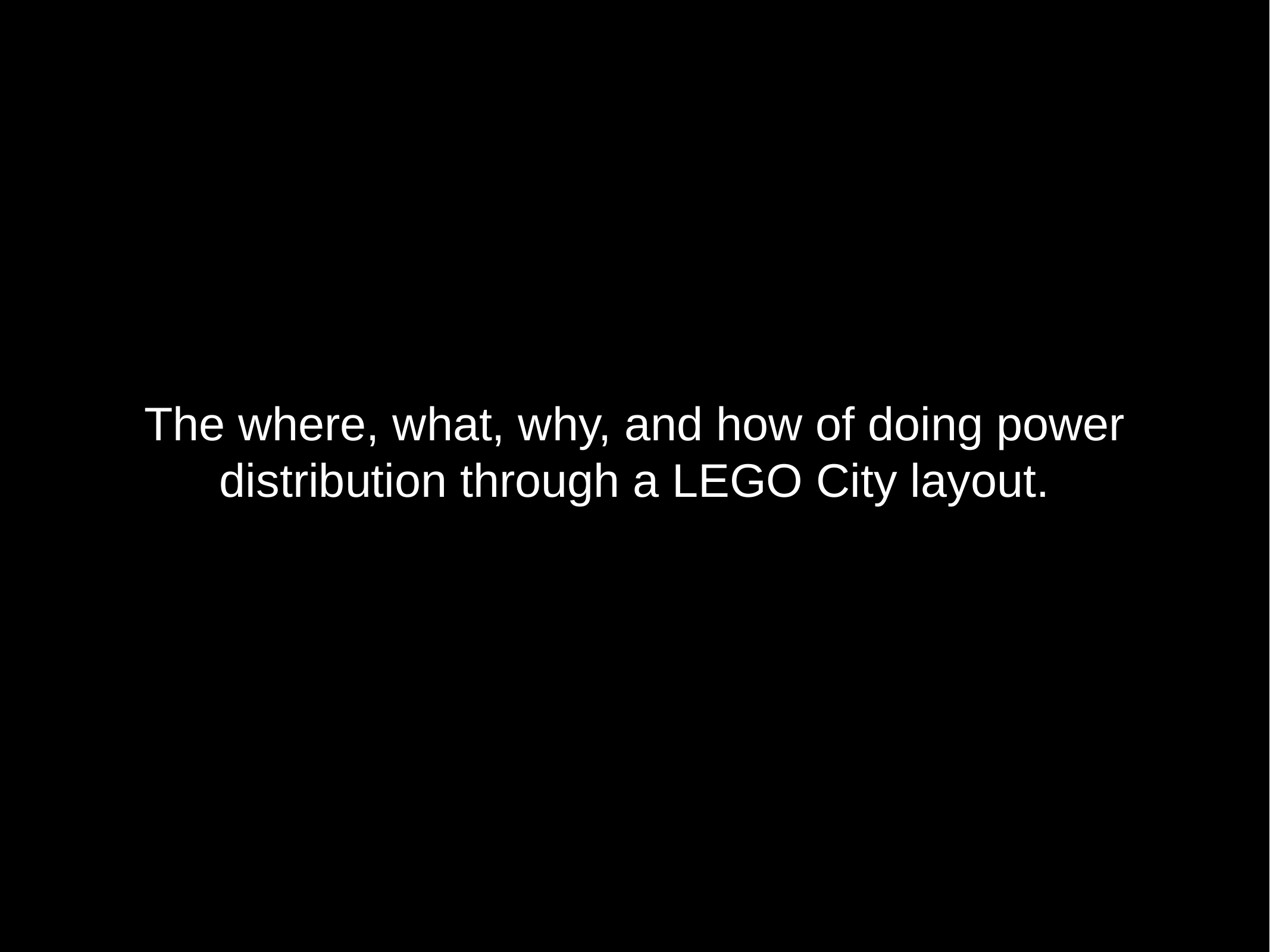

The where, what, why, and how of doing power distribution through a LEGO City layout.